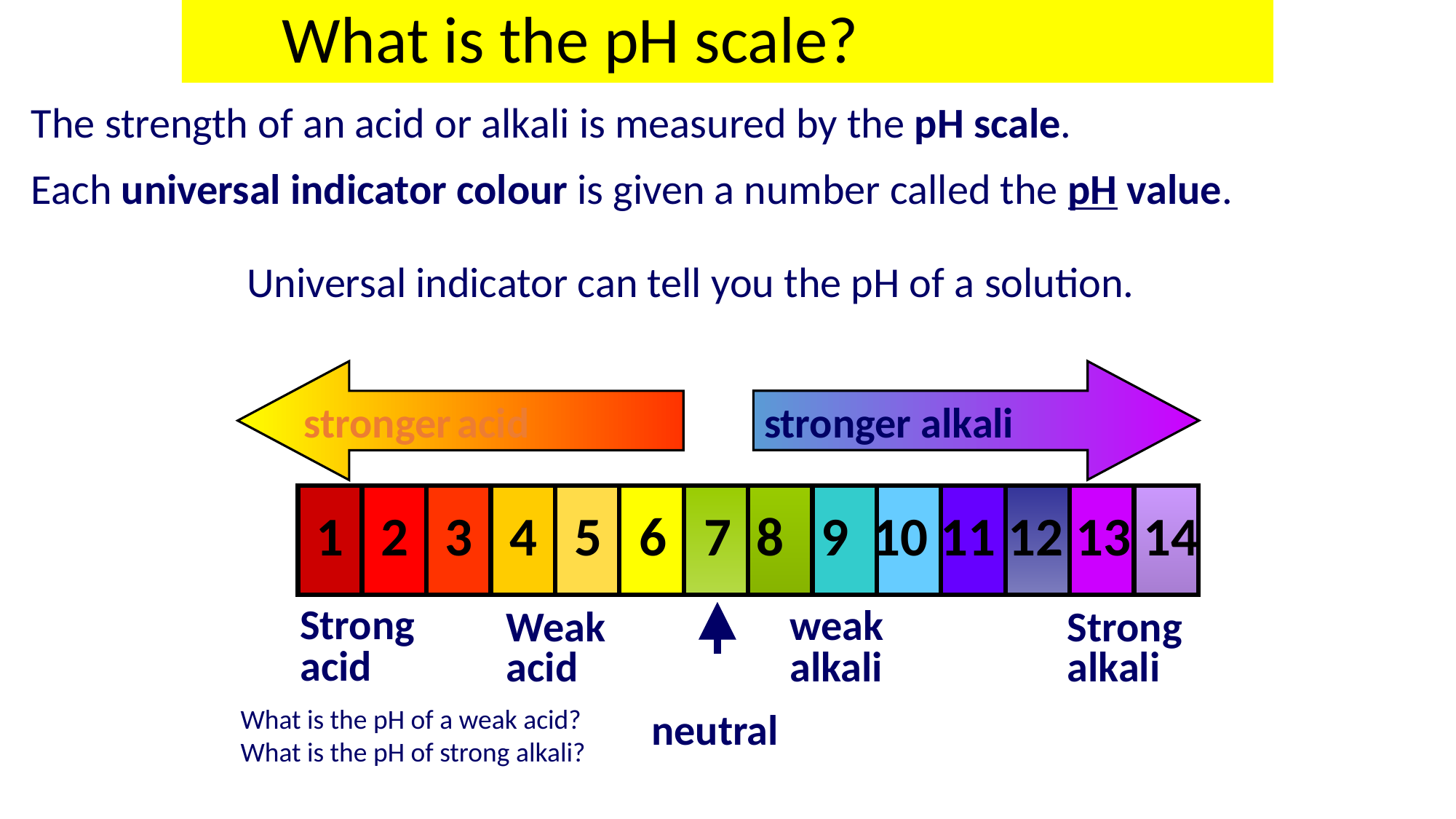

# What is the pH scale?
The strength of an acid or alkali is measured by the pH scale.
Each universal indicator colour is given a number called the pH value.

Universal indicator can tell you the pH of a solution.
stronger acid
stronger alkali

1   2   3   4   5   6   7  8   9  10 11 12 13 14

Strong acid
weak alkali
Weak acid
Strong alkali

What is the pH of a weak acid?
What is the pH of strong alkali?
neutral